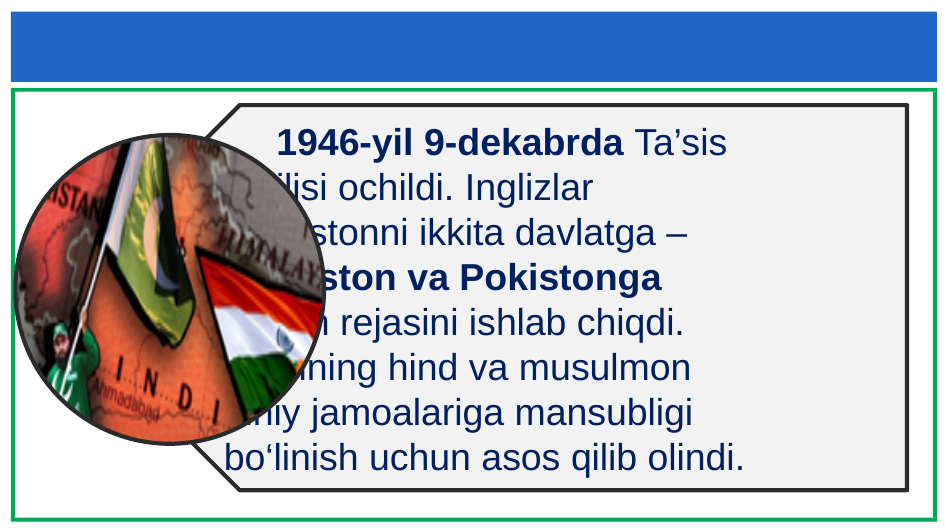

1946-yil 9-dekabrda Ta’sis majlisi ochildi. Inglizlar Hindistonni ikkita davlatga – Hindiston va Pokistonga bo‘lish rejasini ishlab chiqdi. Aholining hind va musulmon diniy jamoalariga mansubligi bo‘linish uchun asos qilib olindi.